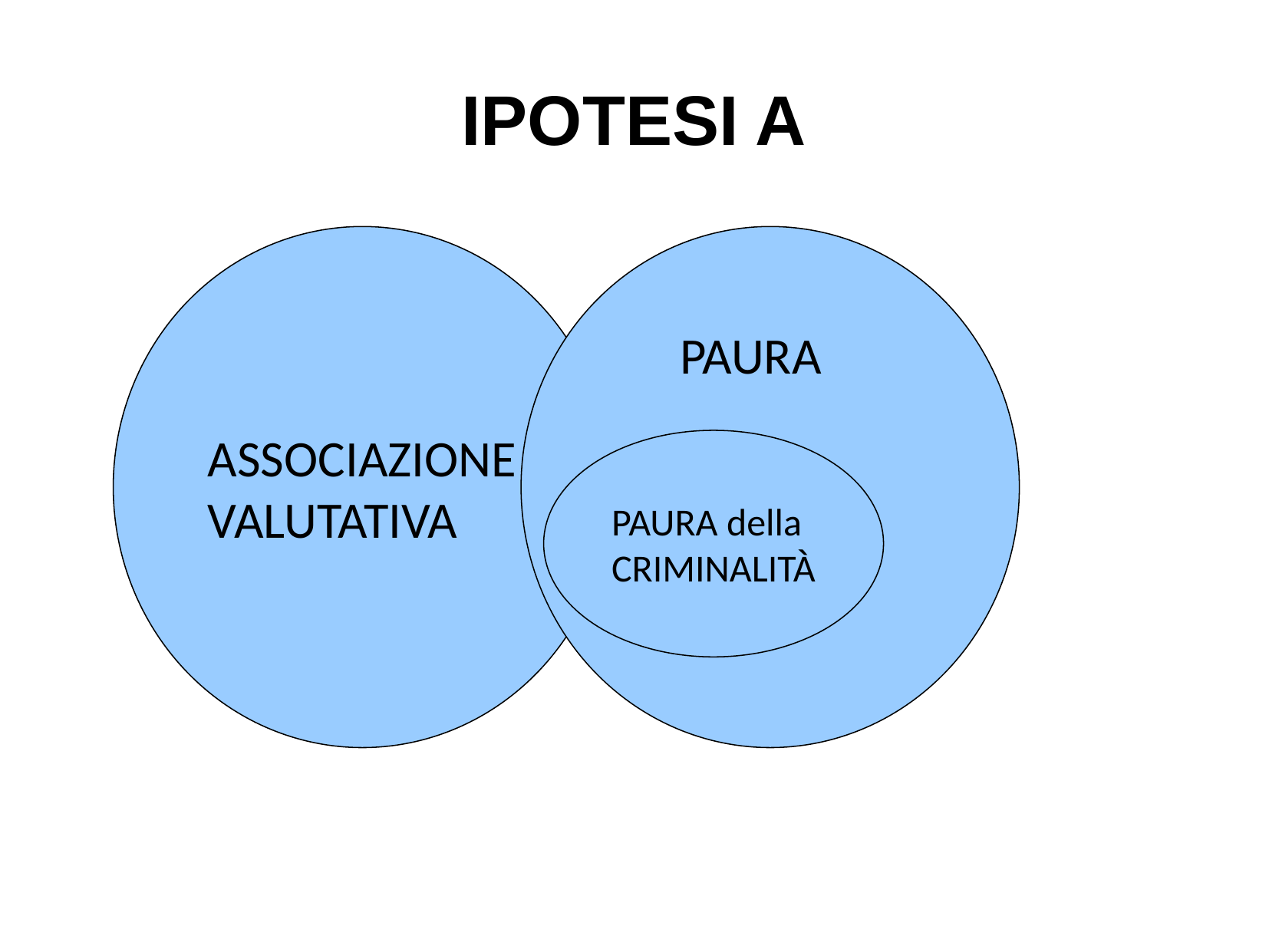

IPOTESI A

ASSOCIAZIONE
VALUTATIVA

 PAURA
PAURA della
CRIMINALITÀ